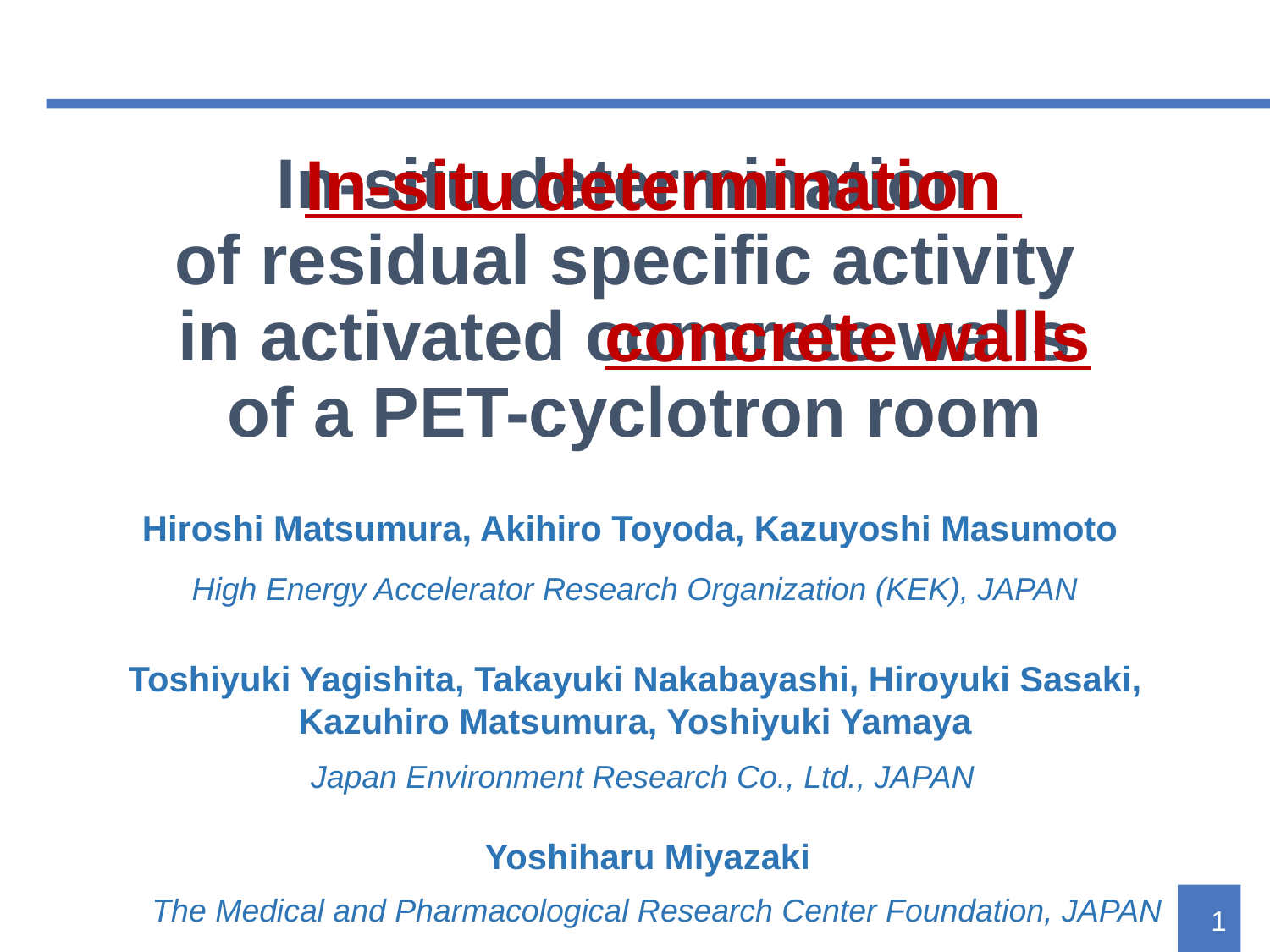

# In-situ determination of residual specific activity in activated concrete walls of a PET-cyclotron room
In-situ determination
concrete walls
Hiroshi Matsumura, Akihiro Toyoda, Kazuyoshi Masumoto
High Energy Accelerator Research Organization (KEK), JAPAN
Toshiyuki Yagishita, Takayuki Nakabayashi, Hiroyuki Sasaki, Kazuhiro Matsumura, Yoshiyuki Yamaya
Japan Environment Research Co., Ltd., JAPAN
Yoshiharu Miyazaki
The Medical and Pharmacological Research Center Foundation, JAPAN
1